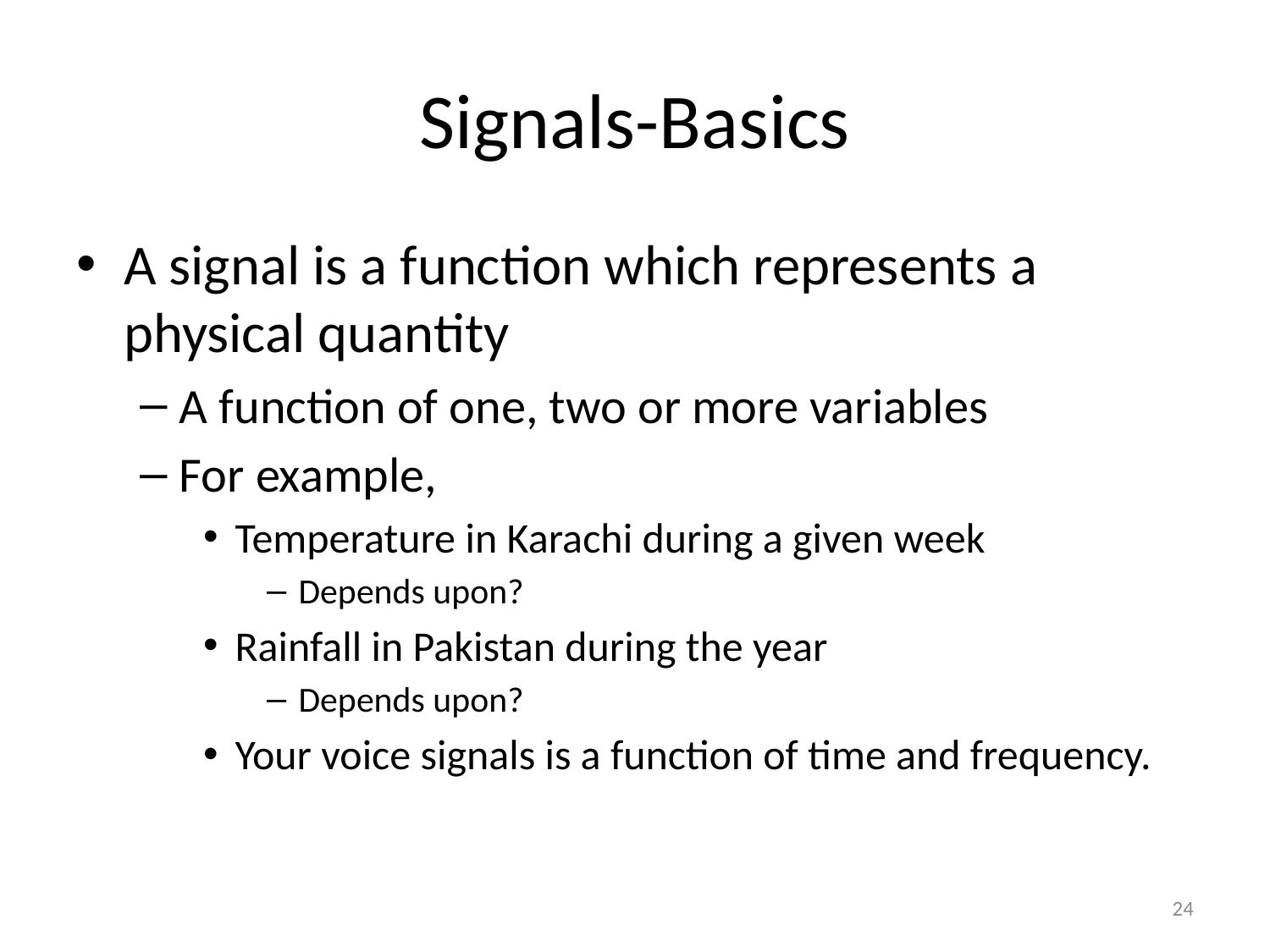

# Signals-Basics
A signal is a function which represents a physical quantity
A function of one, two or more variables
For example,
Temperature in Karachi during a given week
Depends upon?
Rainfall in Pakistan during the year
Depends upon?
Your voice signals is a function of time and frequency.
24